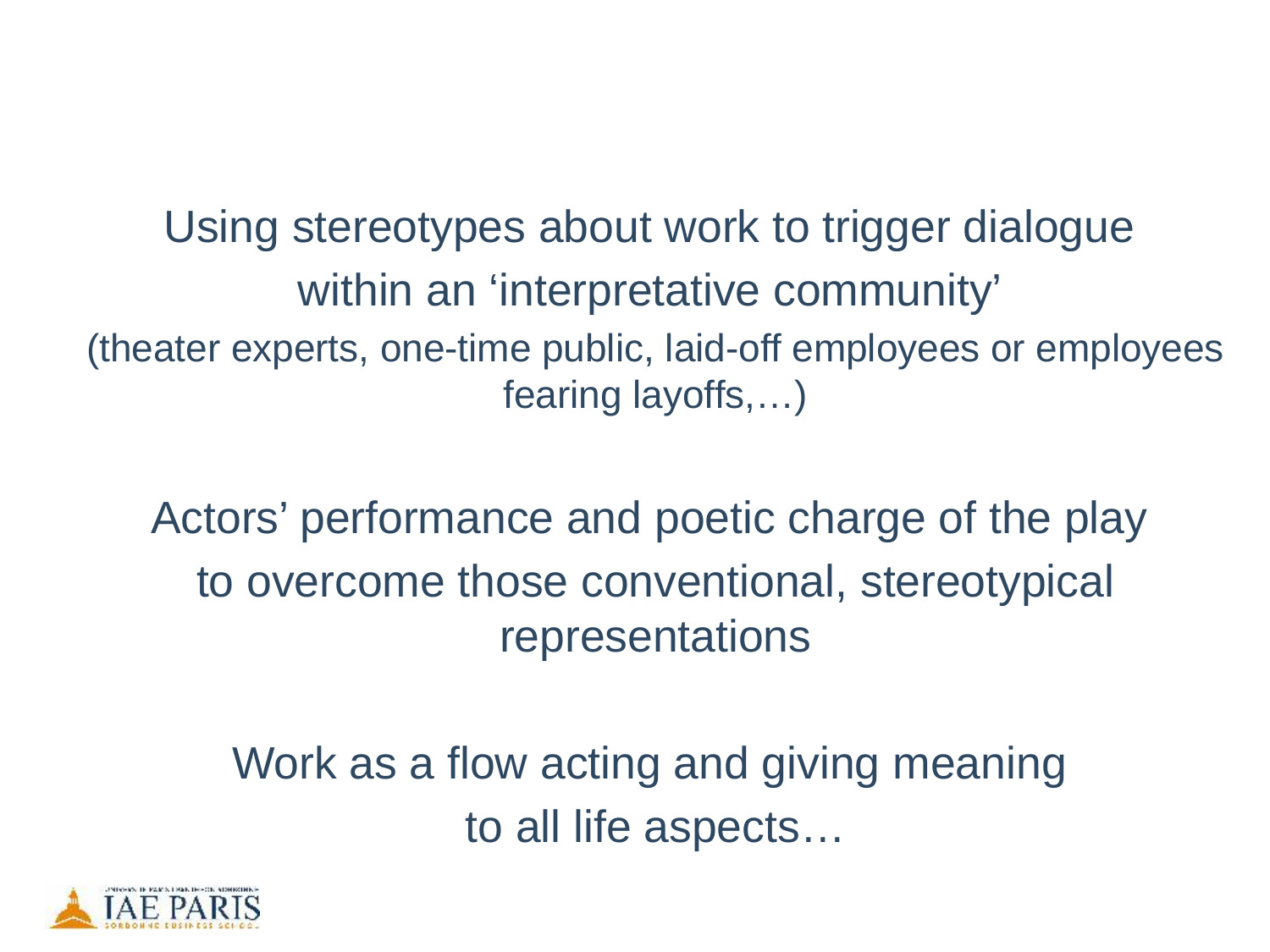

Using stereotypes about work to trigger dialogue
within an ‘interpretative community’
(theater experts, one-time public, laid-off employees or employees fearing layoffs,…)

Actors’ performance and poetic charge of the play
to overcome those conventional, stereotypical representations

Work as a flow acting and giving meaning
to all life aspects…